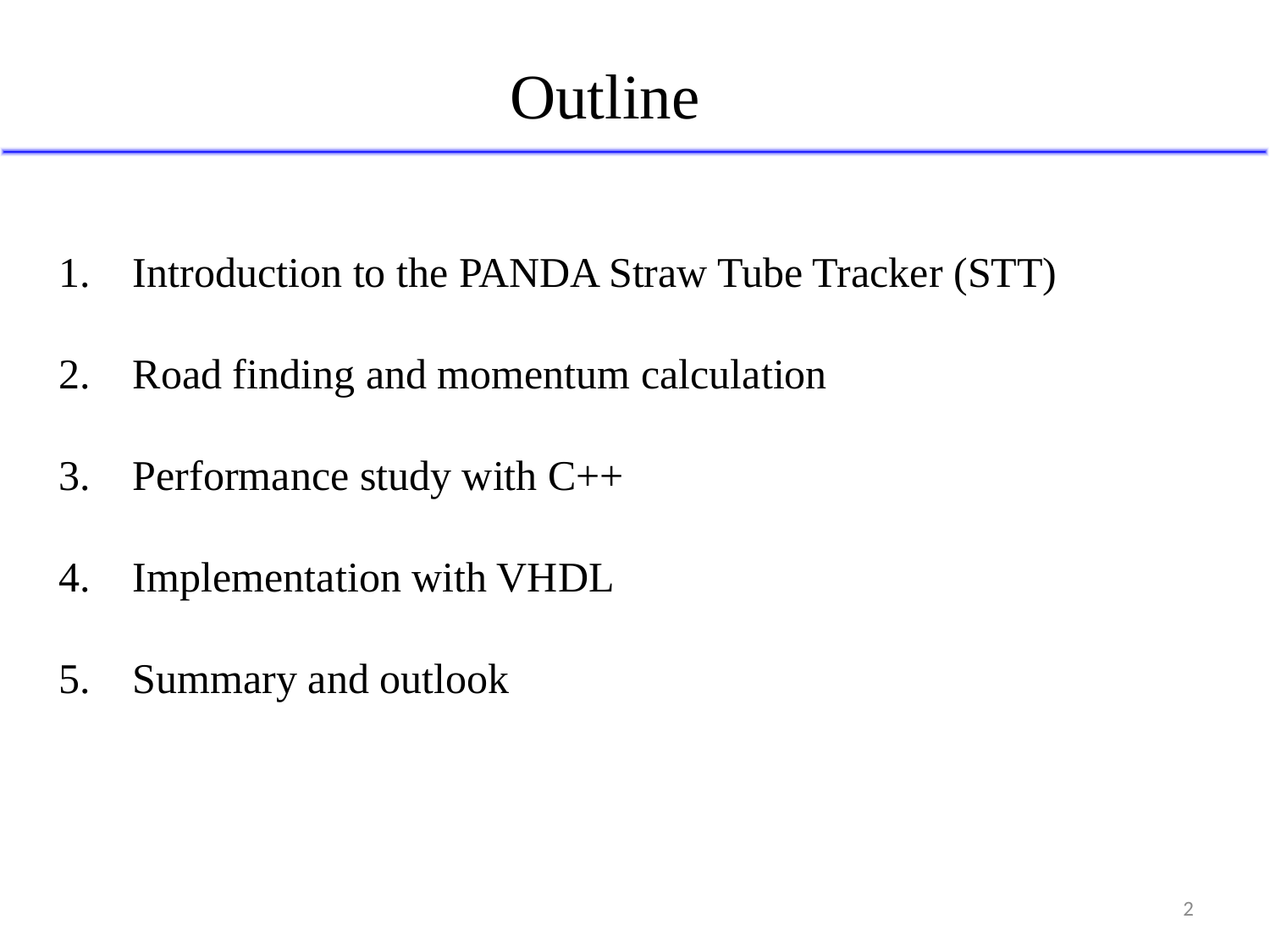

Outline

1.    Introduction to the PANDA Straw Tube Tracker (STT)
2.    Road finding and momentum calculation
 Performance study with C++
 Implementation with VHDL
5.    Summary and outlook
2